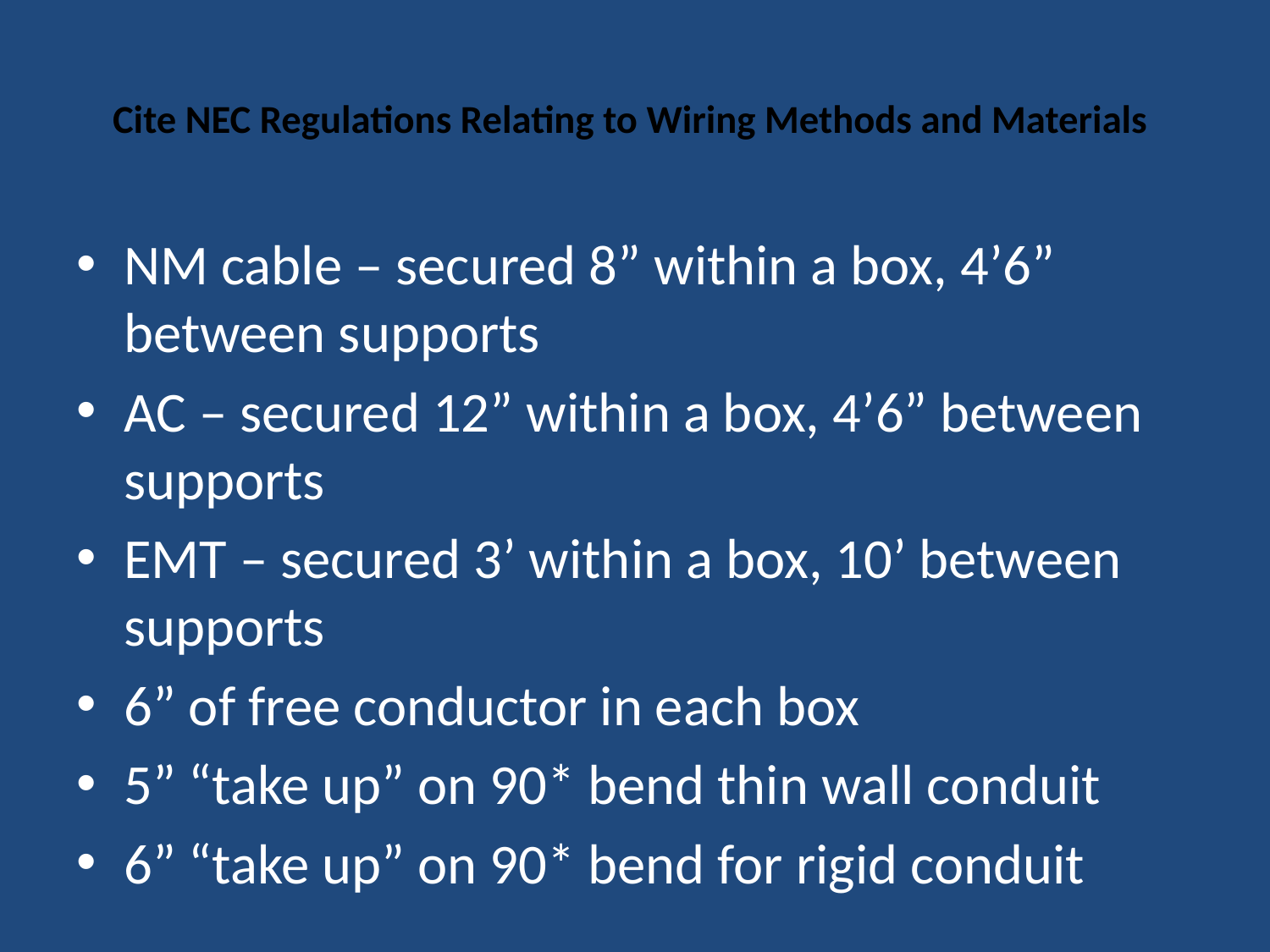

# Cite NEC Regulations Relating to Wiring Methods and Materials
NM cable – secured 8” within a box, 4’6” between supports
AC – secured 12” within a box, 4’6” between supports
EMT – secured 3’ within a box, 10’ between supports
6” of free conductor in each box
5” “take up” on 90* bend thin wall conduit
6” “take up” on 90* bend for rigid conduit